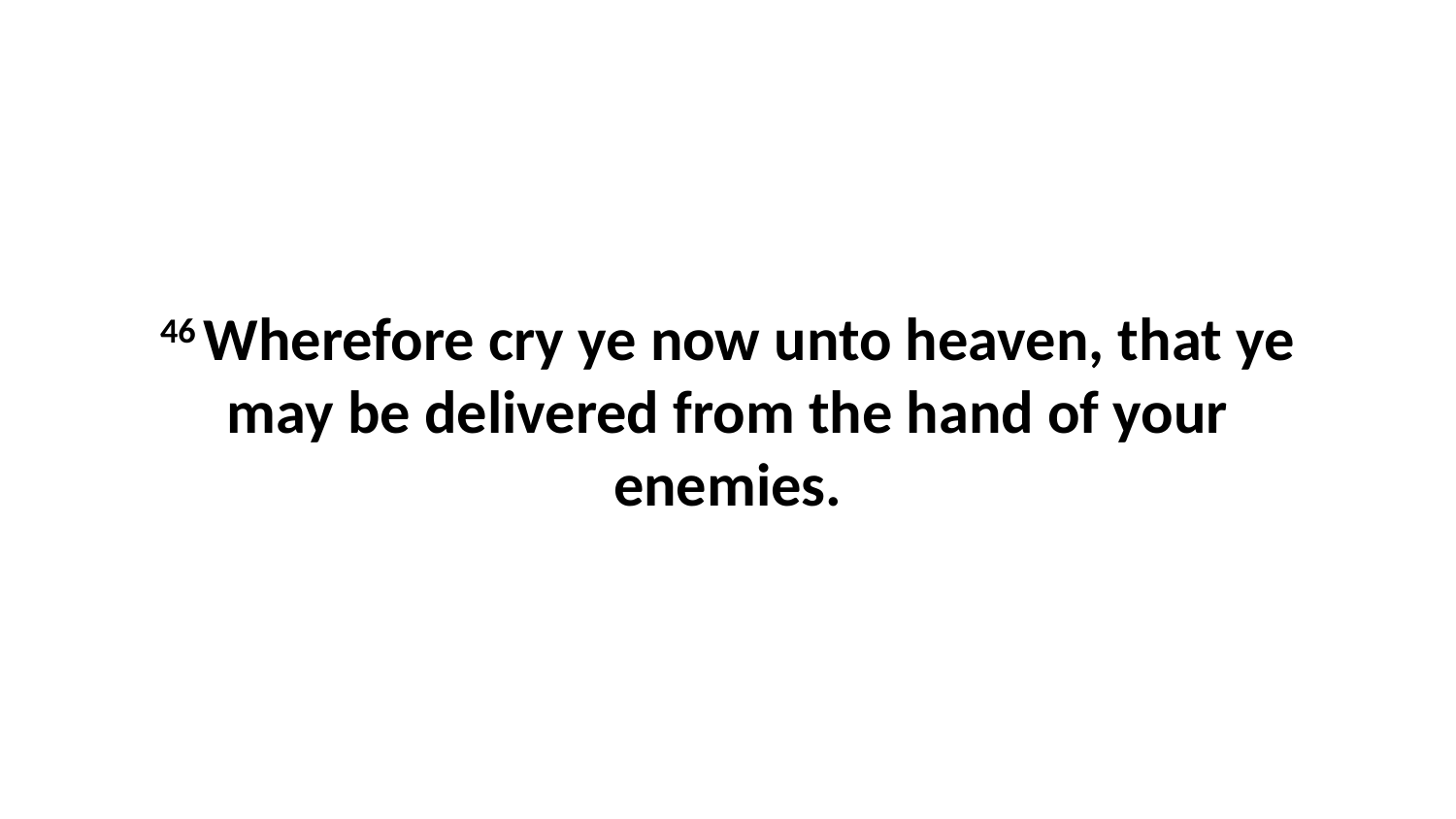

46 Wherefore cry ye now unto heaven, that ye may be delivered from the hand of your enemies.